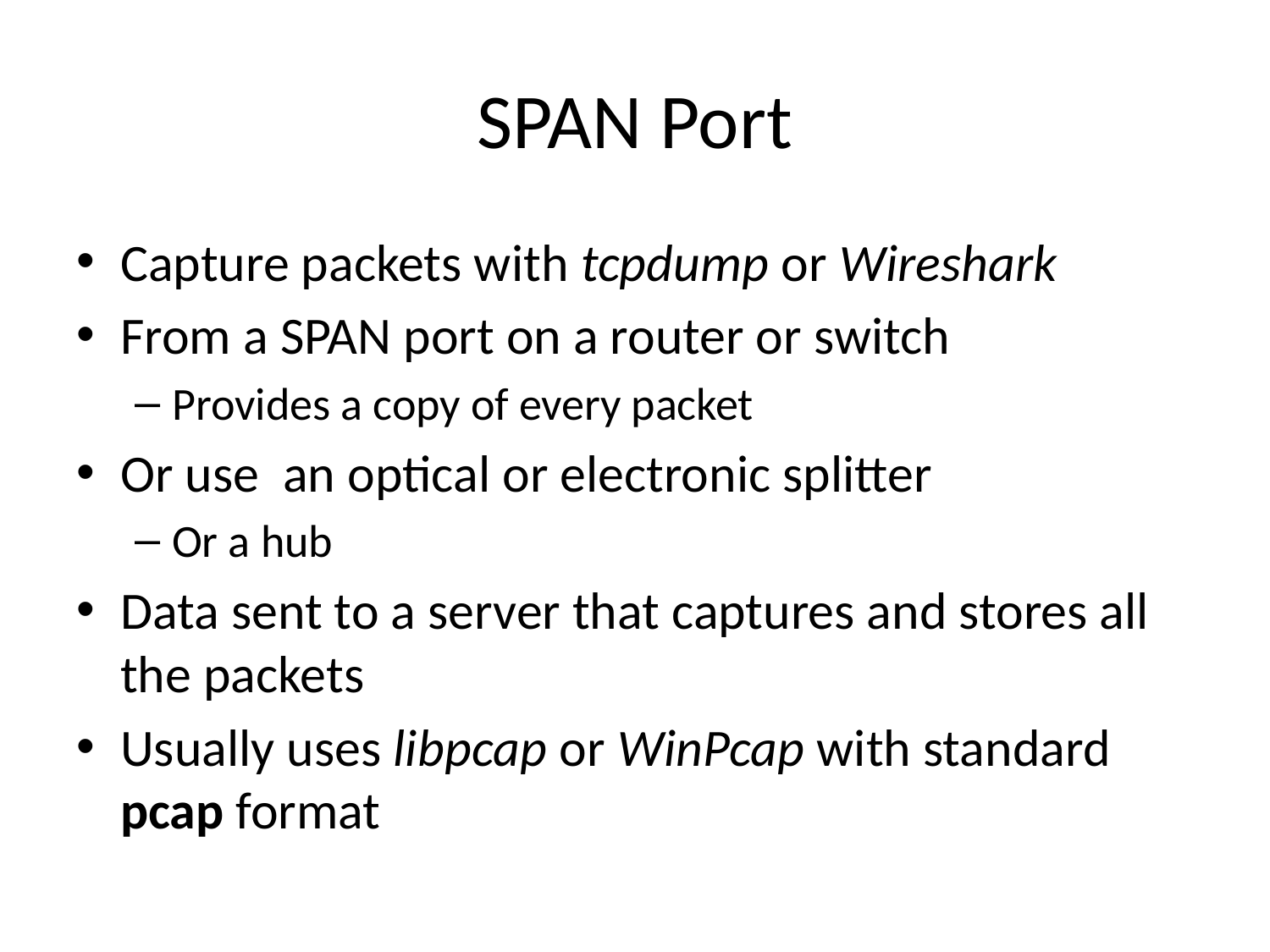

# SPAN Port
Capture packets with tcpdump or Wireshark
From a SPAN port on a router or switch
Provides a copy of every packet
Or use  an optical or electronic splitter
Or a hub
Data sent to a server that captures and stores all the packets
Usually uses libpcap or WinPcap with standard pcap format